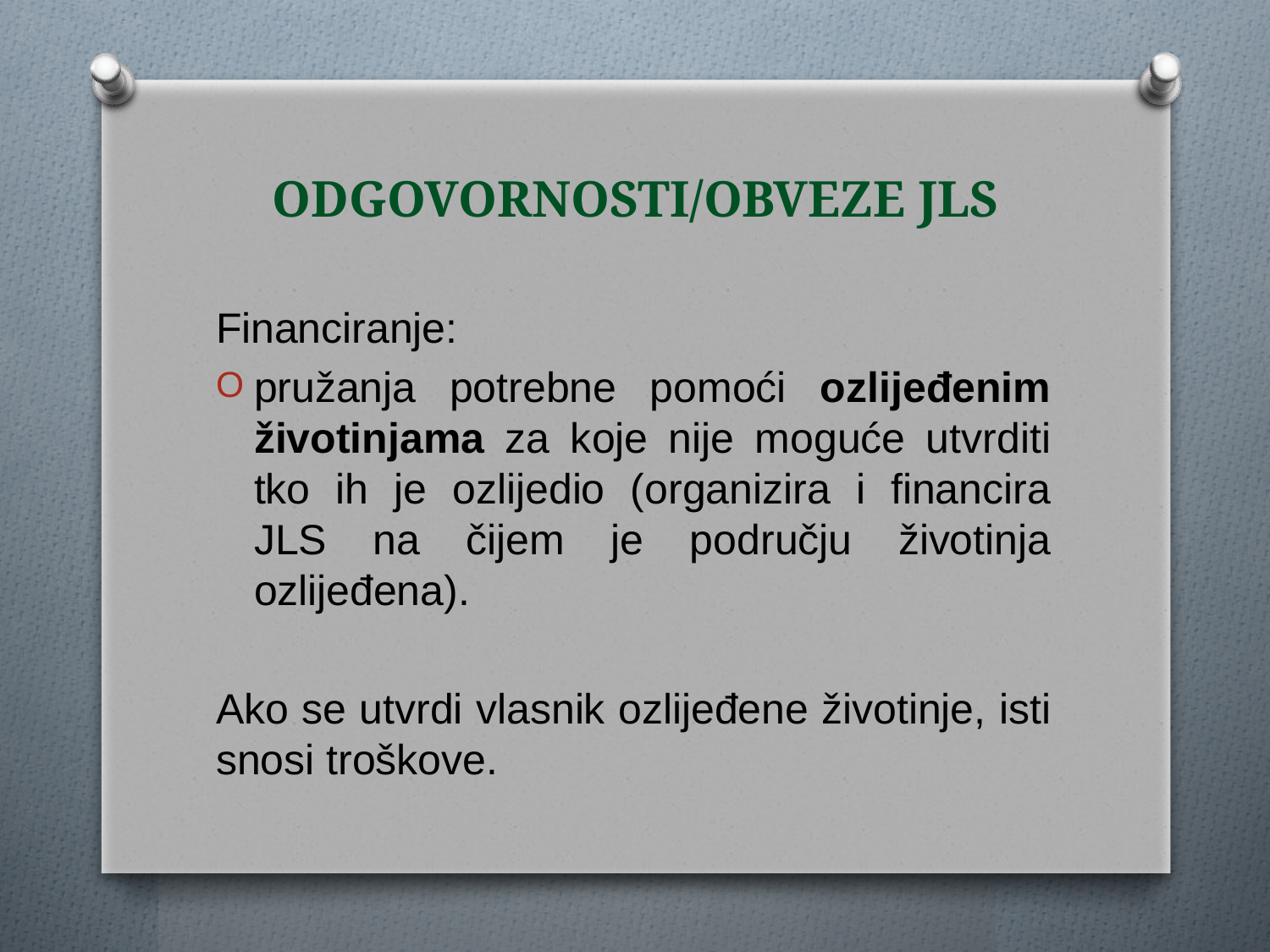

# ODGOVORNOSTI/OBVEZE JLS
Financiranje:
pružanja potrebne pomoći ozlijeđenim životinjama za koje nije moguće utvrditi tko ih je ozlijedio (organizira i financira JLS na čijem je području životinja ozlijeđena).

Ako se utvrdi vlasnik ozlijeđene životinje, isti snosi troškove.